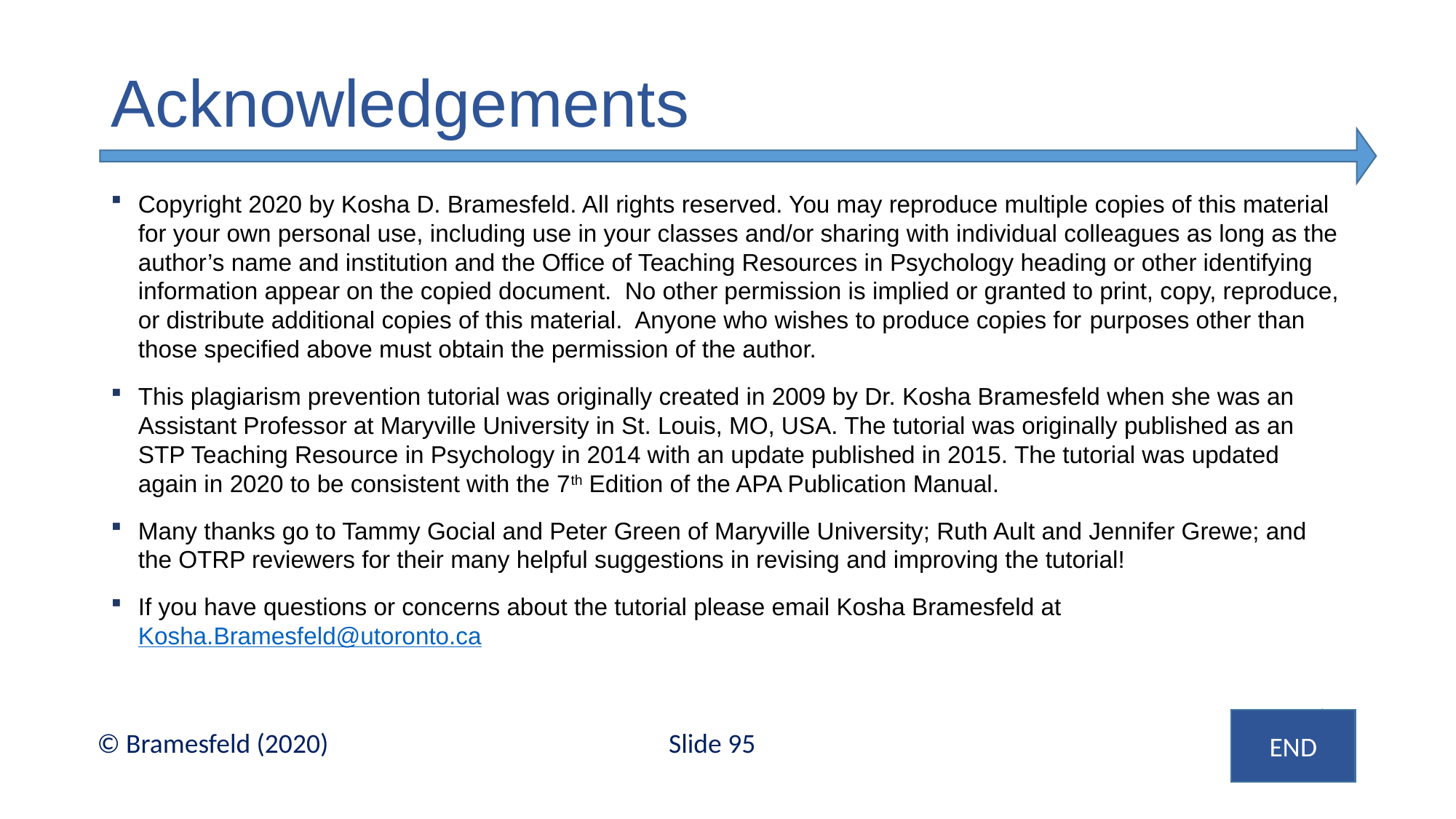

# Acknowledgements
Copyright 2020 by Kosha D. Bramesfeld. All rights reserved. You may reproduce multiple copies of this material for your own personal use, including use in your classes and/or sharing with individual colleagues as long as the author’s name and institution and the Office of Teaching Resources in Psychology heading or other identifying information appear on the copied document.  No other permission is implied or granted to print, copy, reproduce, or distribute additional copies of this material.  Anyone who wishes to produce copies for purposes other than those specified above must obtain the permission of the author.
This plagiarism prevention tutorial was originally created in 2009 by Dr. Kosha Bramesfeld when she was an Assistant Professor at Maryville University in St. Louis, MO, USA. The tutorial was originally published as an STP Teaching Resource in Psychology in 2014 with an update published in 2015. The tutorial was updated again in 2020 to be consistent with the 7th Edition of the APA Publication Manual.
Many thanks go to Tammy Gocial and Peter Green of Maryville University; Ruth Ault and Jennifer Grewe; and the OTRP reviewers for their many helpful suggestions in revising and improving the tutorial!
If you have questions or concerns about the tutorial please email Kosha Bramesfeld at Kosha.Bramesfeld@utoronto.ca
END